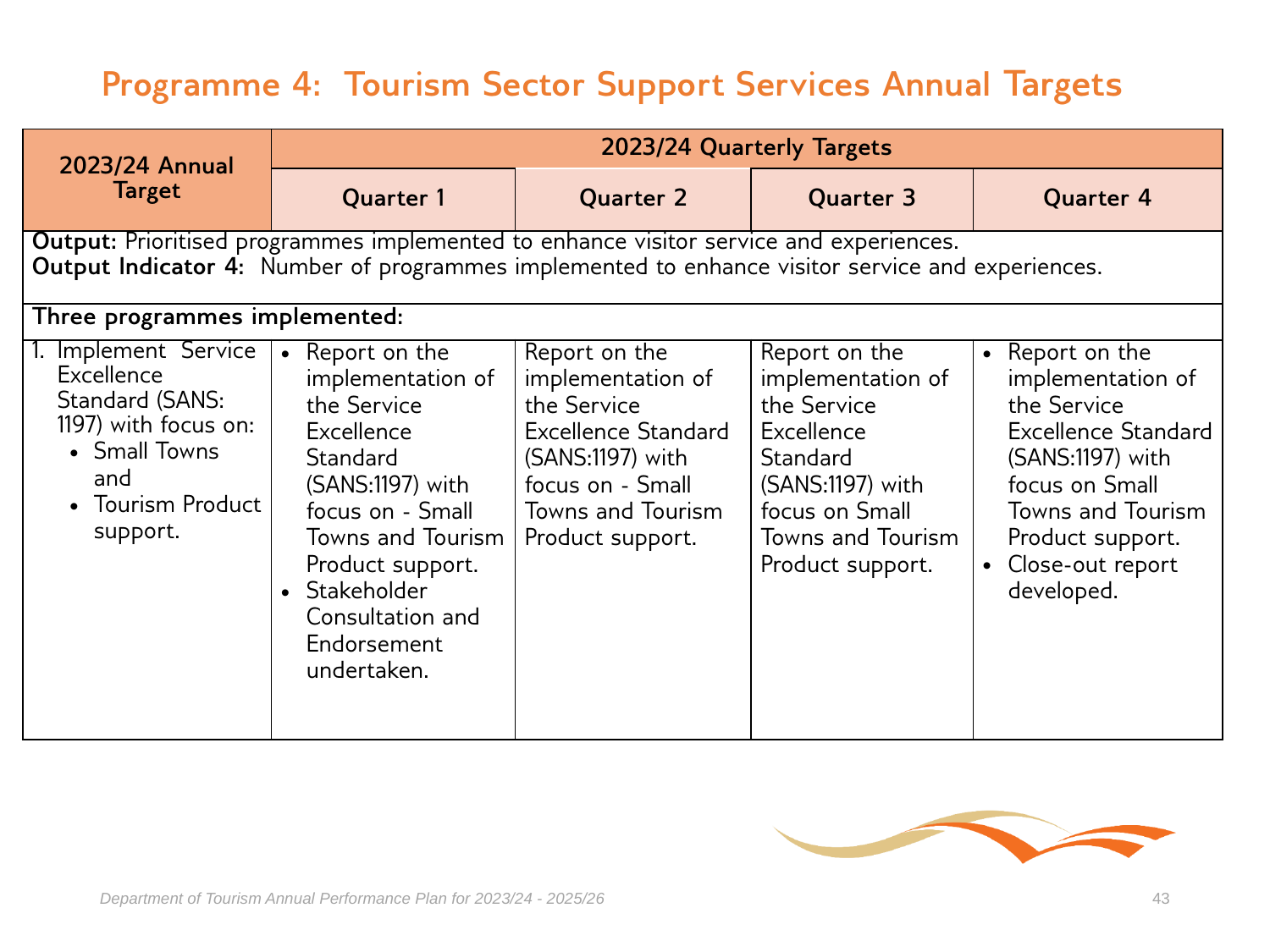

# Programme 4:  Tourism Sector Support Services Annual Targets
| 2023/24 Annual Target | 2023/24 Quarterly Targets |  |  |  |
| --- | --- | --- | --- | --- |
|  | Quarter 1 | Quarter 2 | Quarter 3 | Quarter 4 |
| Output: Prioritised programmes implemented to enhance visitor service and experiences. Output Indicator 4: Number of programmes implemented to enhance visitor service and experiences. |  |  |  |  |
| Three programmes implemented: |  |  |  |  |
| Implement Service Excellence Standard (SANS: 1197) with focus on: Small Towns and Tourism Product support. | Report on the implementation of the Service Excellence Standard (SANS:1197) with focus on - Small Towns and Tourism Product support. Stakeholder Consultation and Endorsement undertaken. | Report on the implementation of the Service Excellence Standard (SANS:1197) with focus on - Small Towns and Tourism Product support. | Report on the implementation of the Service Excellence Standard (SANS:1197) with focus on Small Towns and Tourism Product support. | Report on the implementation of the Service Excellence Standard (SANS:1197) with focus on Small Towns and Tourism Product support. Close-out report developed. |
Department of Tourism Annual Performance Plan for 2023/24 - 2025/26
43